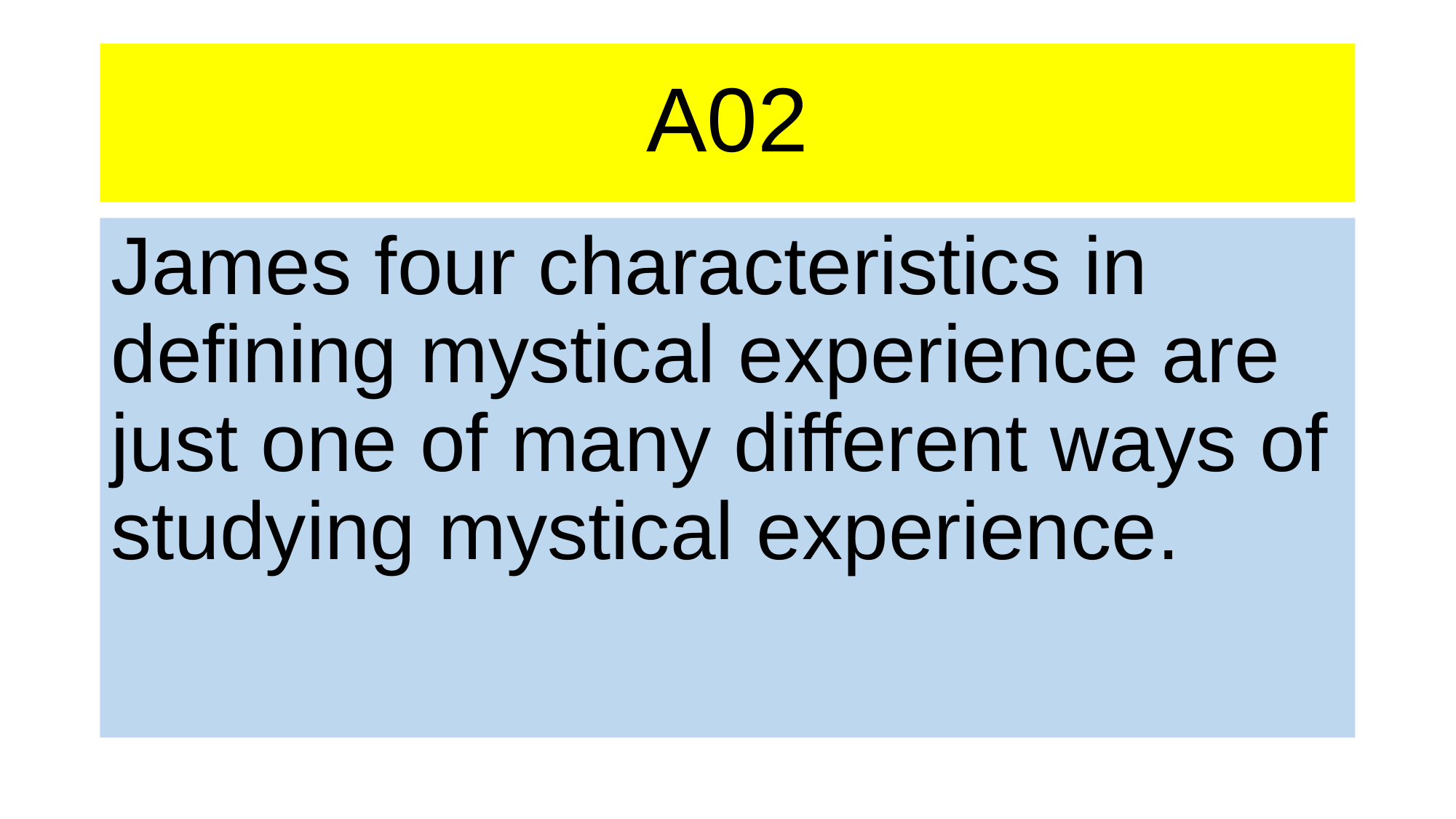

# A02
James four characteristics in defining mystical experience are just one of many different ways of studying mystical experience.